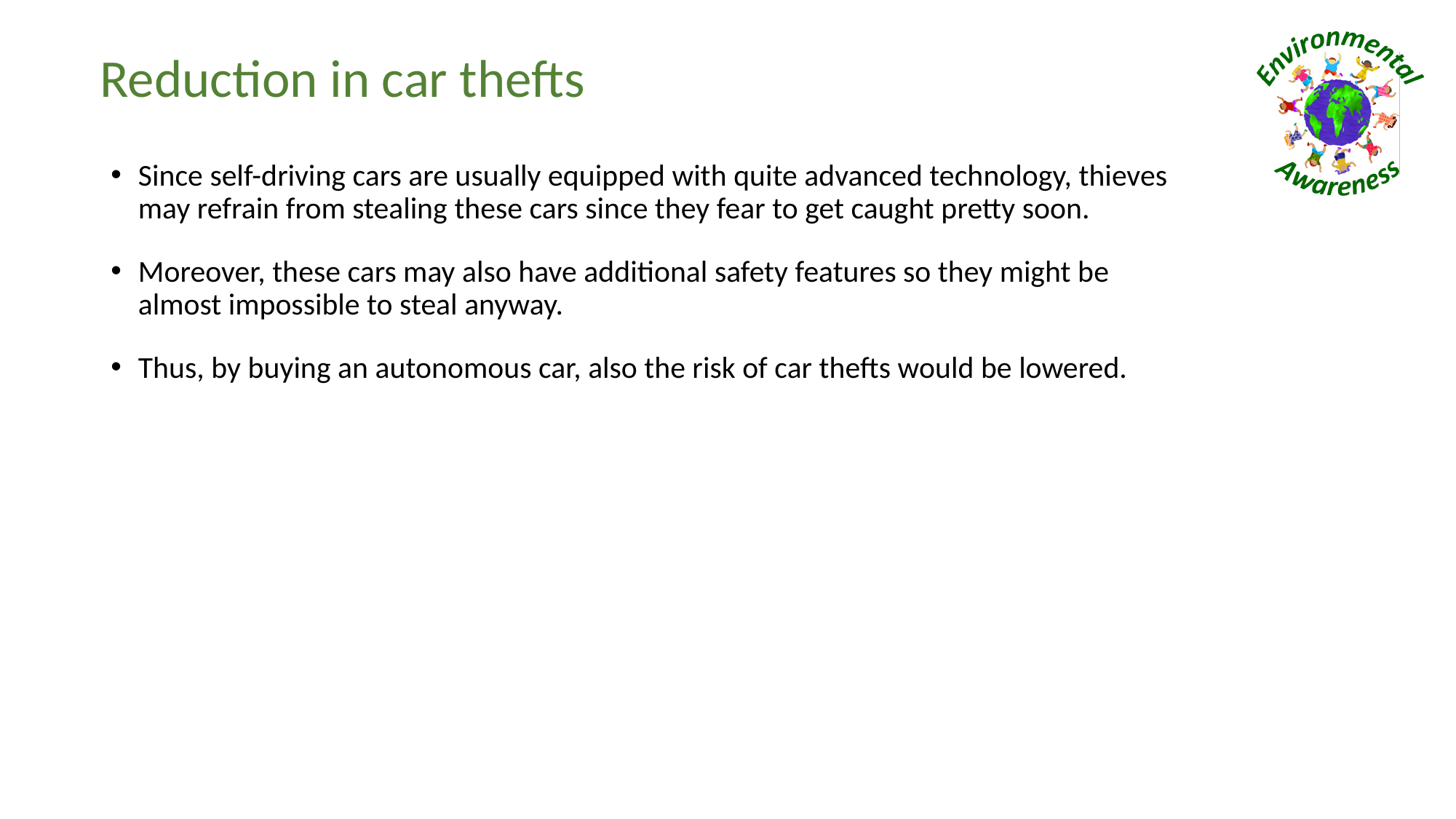

# Reduction in car thefts
Since self-driving cars are usually equipped with quite advanced technology, thieves may refrain from stealing these cars since they fear to get caught pretty soon.
Moreover, these cars may also have additional safety features so they might be almost impossible to steal anyway.
Thus, by buying an autonomous car, also the risk of car thefts would be lowered.